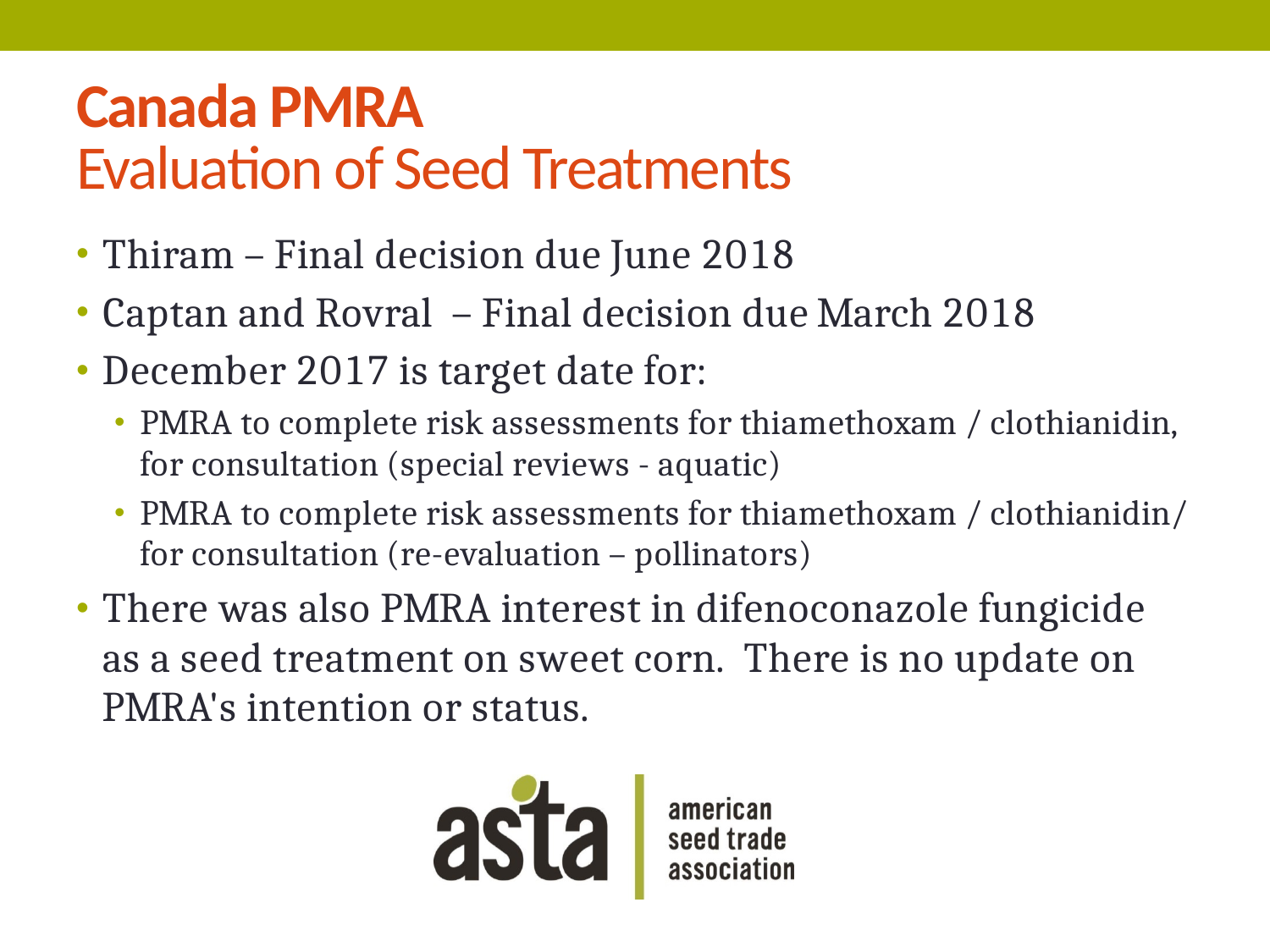

# Canada PMRA Evaluation of Seed Treatments
Thiram – Final decision due June 2018
Captan and Rovral  – Final decision due March 2018
December 2017 is target date for:
PMRA to complete risk assessments for thiamethoxam / clothianidin, for consultation (special reviews - aquatic)
PMRA to complete risk assessments for thiamethoxam / clothianidin/ for consultation (re-evaluation – pollinators)
There was also PMRA interest in difenoconazole fungicide as a seed treatment on sweet corn.  There is no update on PMRA's intention or status.